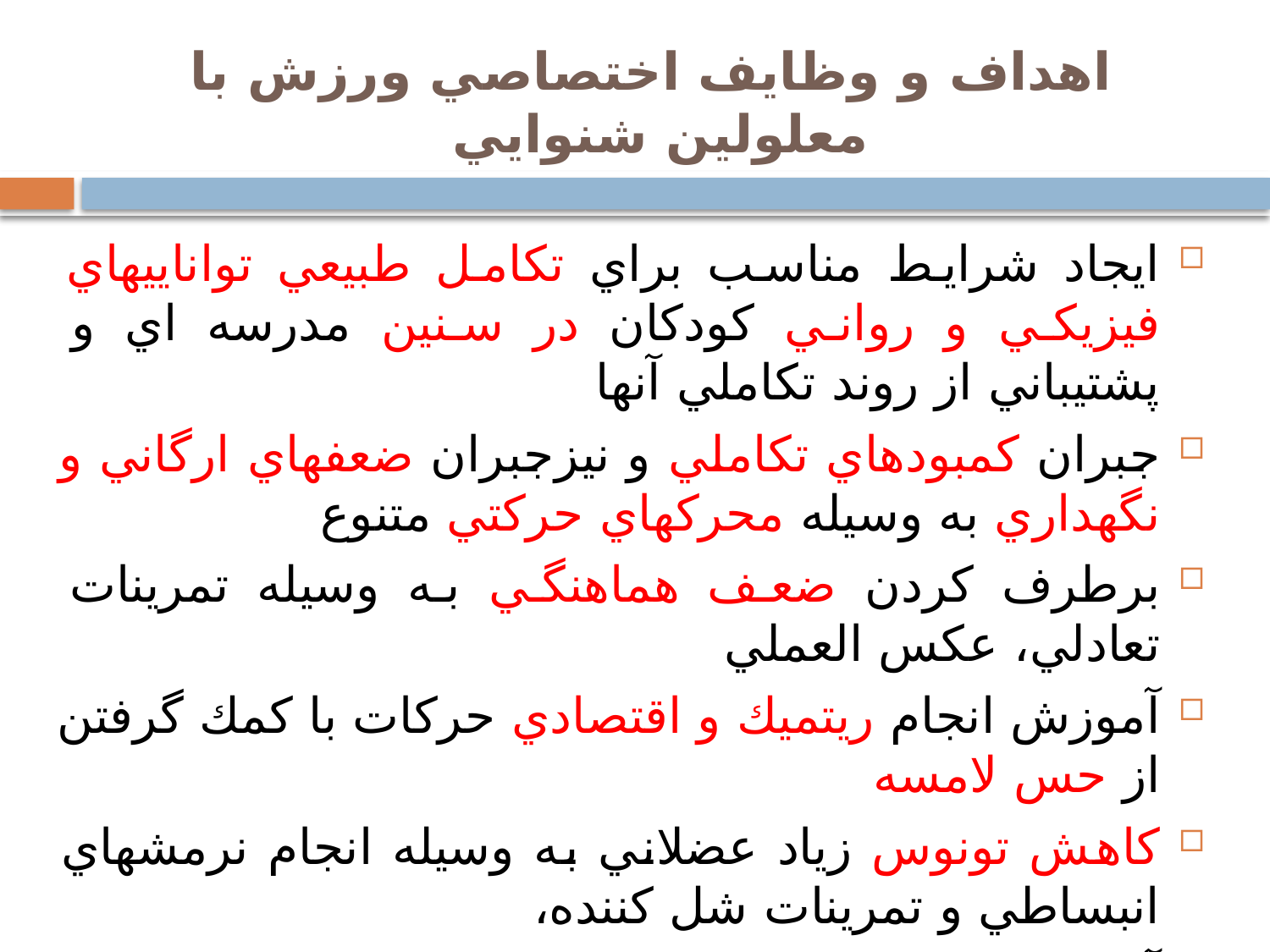

# اهداف و وظايف اختصاصي ورزش با معلولين شنوايي
ايجاد شرايط مناسب براي تكامل طبيعي تواناييهاي فيزيكي و رواني كودكان در سنين مدرسه اي و پشتيباني از روند تكاملي آنها
جبران كمبودهاي تكاملي و نيزجبران ضعفهاي ارگاني و نگهداري به وسيله محركهاي حركتي متنوع
برطرف كردن ضعف هماهنگي به وسيله تمرينات تعادلي، عكس العملي
آموزش انجام ريتميك و اقتصادي حركات با كمك گرفتن از حس لامسه
كاهش تونوس زياد عضلاني به وسيله انجام نرمشهاي انبساطي و تمرينات شل كننده،
آموزش درك فضا و نيز نظم دادن زماني مكاني به رفتارحركتي به خصوص درهنگام بازي يا استفاده از وسايل